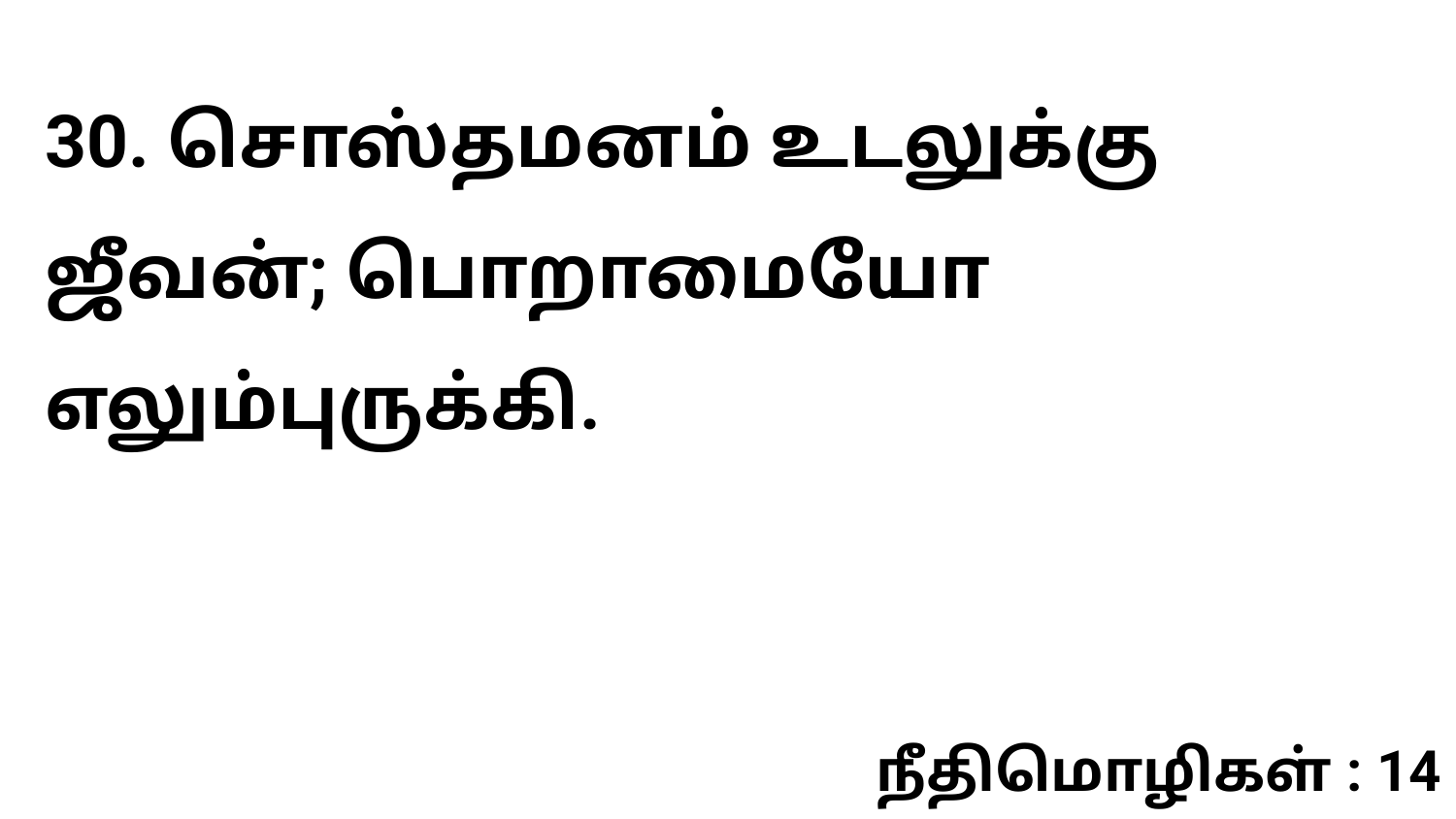

30. சொஸ்தமனம் உடலுக்கு ஜீவன்; பொறாமையோ எலும்புருக்கி.
நீதிமொழிகள் : 14